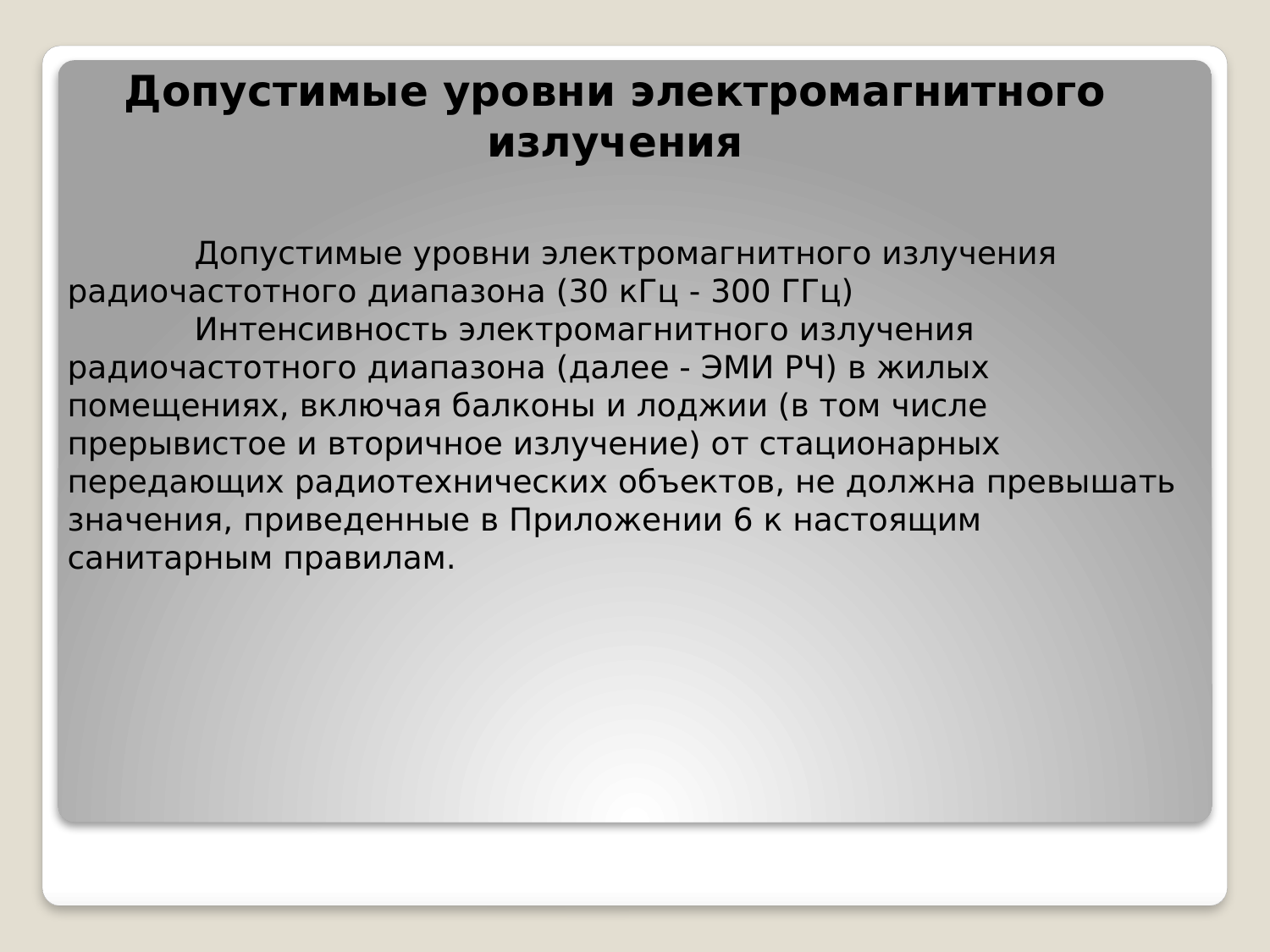

Допустимые уровни электромагнитного излучения
	Допустимые уровни электромагнитного излучения радиочастотного диапазона (30 кГц - 300 ГГц)
	Интенсивность электромагнитного излучения радиочастотного диапазона (далее - ЭМИ РЧ) в жилых помещениях, включая балконы и лоджии (в том числе прерывистое и вторичное излучение) от стационарных передающих радиотехнических объектов, не должна превышать значения, приведенные в Приложении 6 к настоящим санитарным правилам.